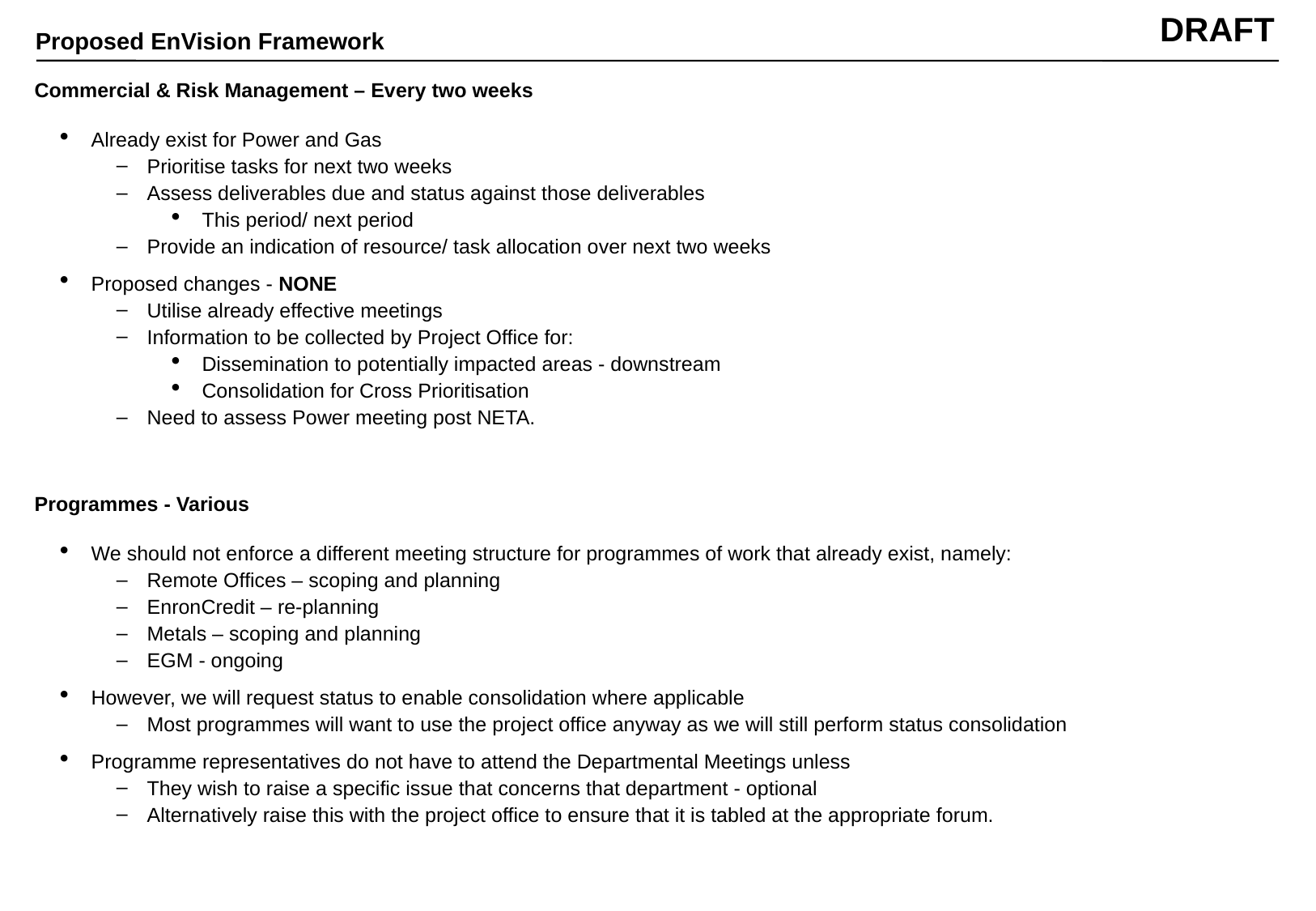

Proposed EnVision Framework
# Commercial & Risk Management – Every two weeks
Already exist for Power and Gas
Prioritise tasks for next two weeks
Assess deliverables due and status against those deliverables
This period/ next period
Provide an indication of resource/ task allocation over next two weeks
Proposed changes - NONE
Utilise already effective meetings
Information to be collected by Project Office for:
Dissemination to potentially impacted areas - downstream
Consolidation for Cross Prioritisation
Need to assess Power meeting post NETA.

Programmes - Various
We should not enforce a different meeting structure for programmes of work that already exist, namely:
Remote Offices – scoping and planning
EnronCredit – re-planning
Metals – scoping and planning
EGM - ongoing
However, we will request status to enable consolidation where applicable
Most programmes will want to use the project office anyway as we will still perform status consolidation
Programme representatives do not have to attend the Departmental Meetings unless
They wish to raise a specific issue that concerns that department - optional
Alternatively raise this with the project office to ensure that it is tabled at the appropriate forum.